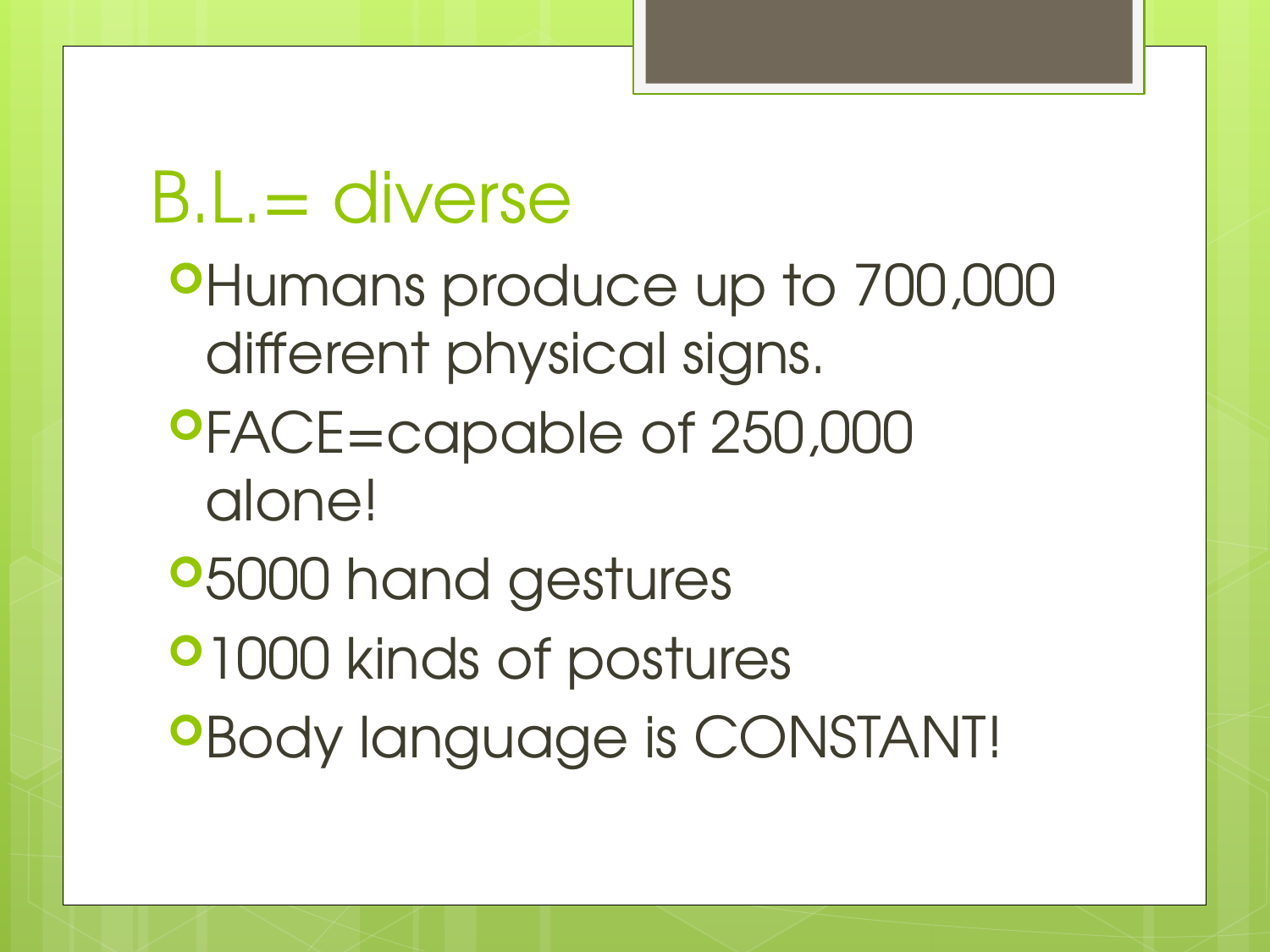

# B.L.= diverse
Humans produce up to 700,000 different physical signs.
FACE=capable of 250,000 alone!
5000 hand gestures
1000 kinds of postures
Body language is CONSTANT!